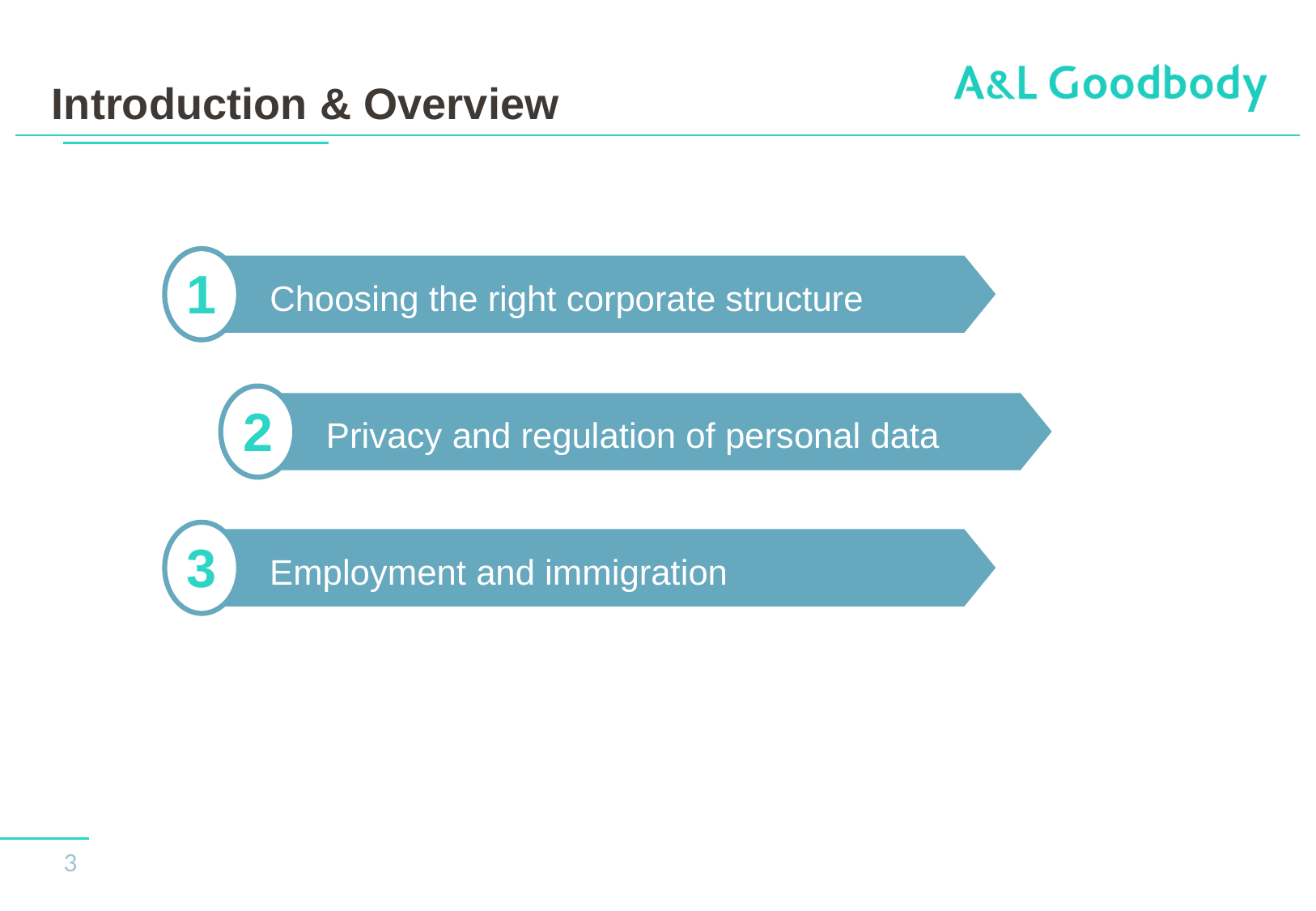

# Introduction & Overview

1

Choosing the right corporate structure

2

Privacy and regulation of personal data

3

Employment and immigration
3